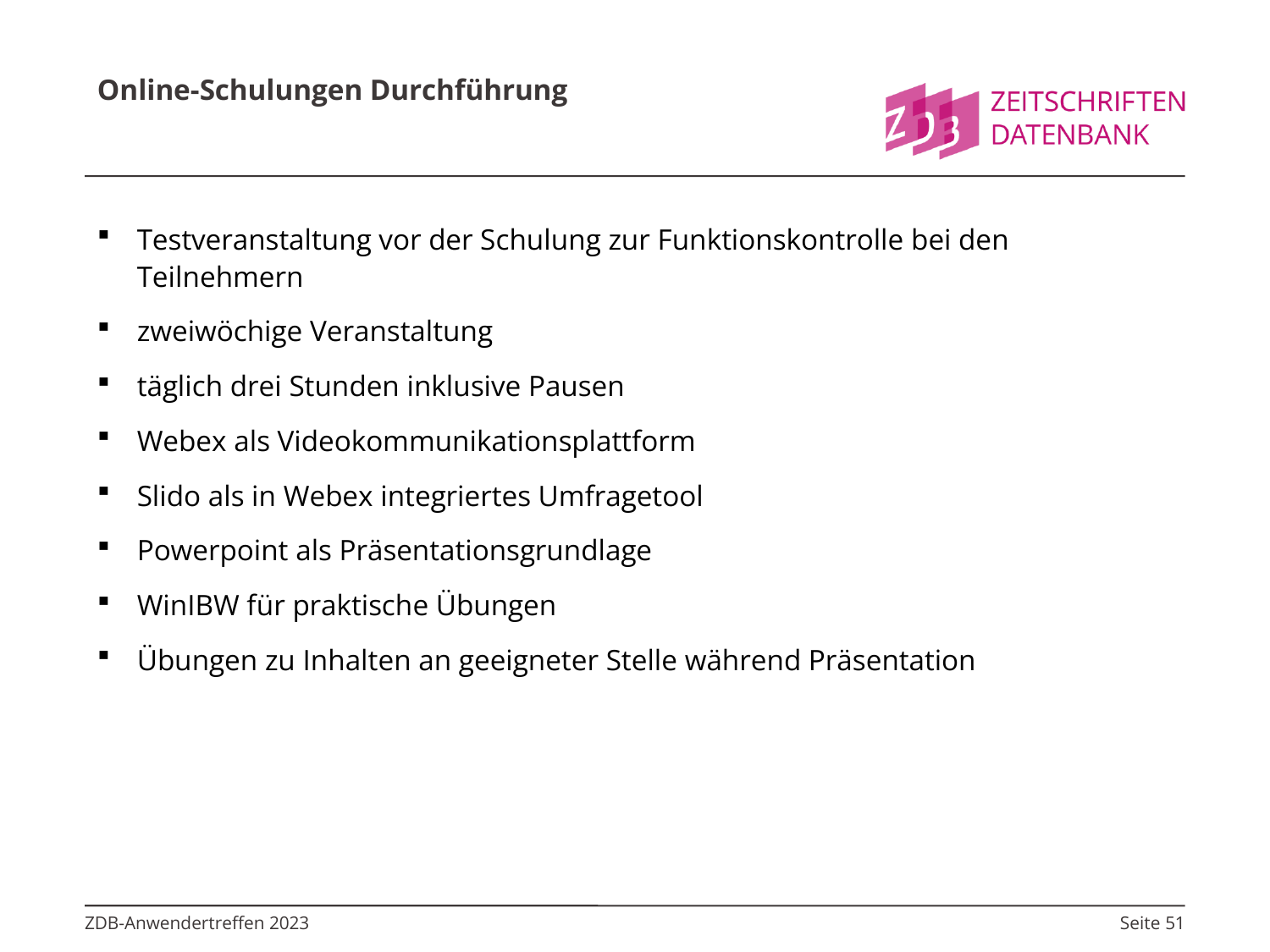

# Online-Schulungen Durchführung
Testveranstaltung vor der Schulung zur Funktionskontrolle bei den Teilnehmern
zweiwöchige Veranstaltung
täglich drei Stunden inklusive Pausen
Webex als Videokommunikationsplattform
Slido als in Webex integriertes Umfragetool
Powerpoint als Präsentationsgrundlage
WinIBW für praktische Übungen
Übungen zu Inhalten an geeigneter Stelle während Präsentation